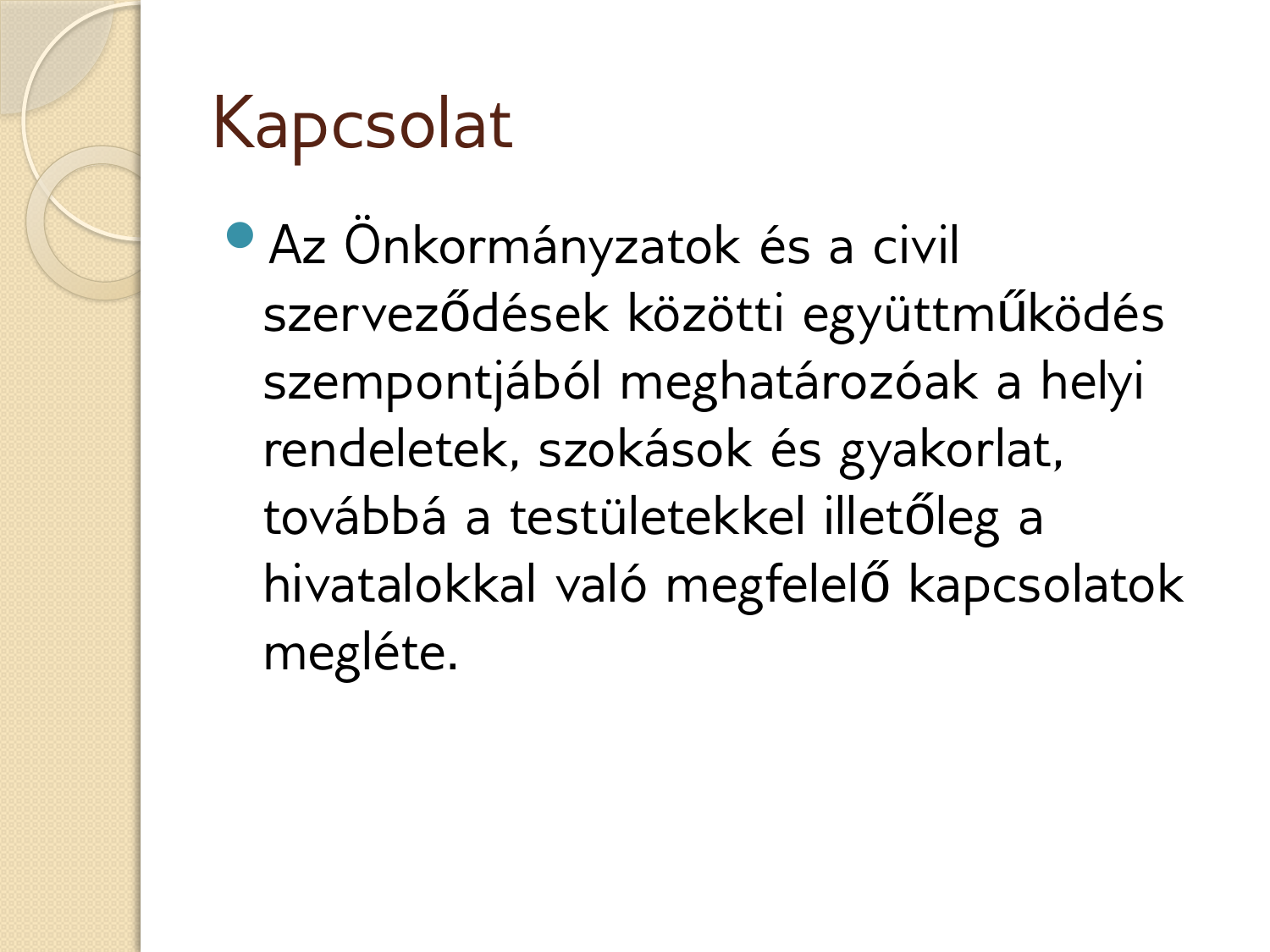

# Kapcsolat
Az Önkormányzatok és a civil szerveződések közötti együttműködés szempontjából meghatározóak a helyi rendeletek, szokások és gyakorlat, továbbá a testületekkel illetőleg a hivatalokkal való megfelelő kapcsolatok megléte.